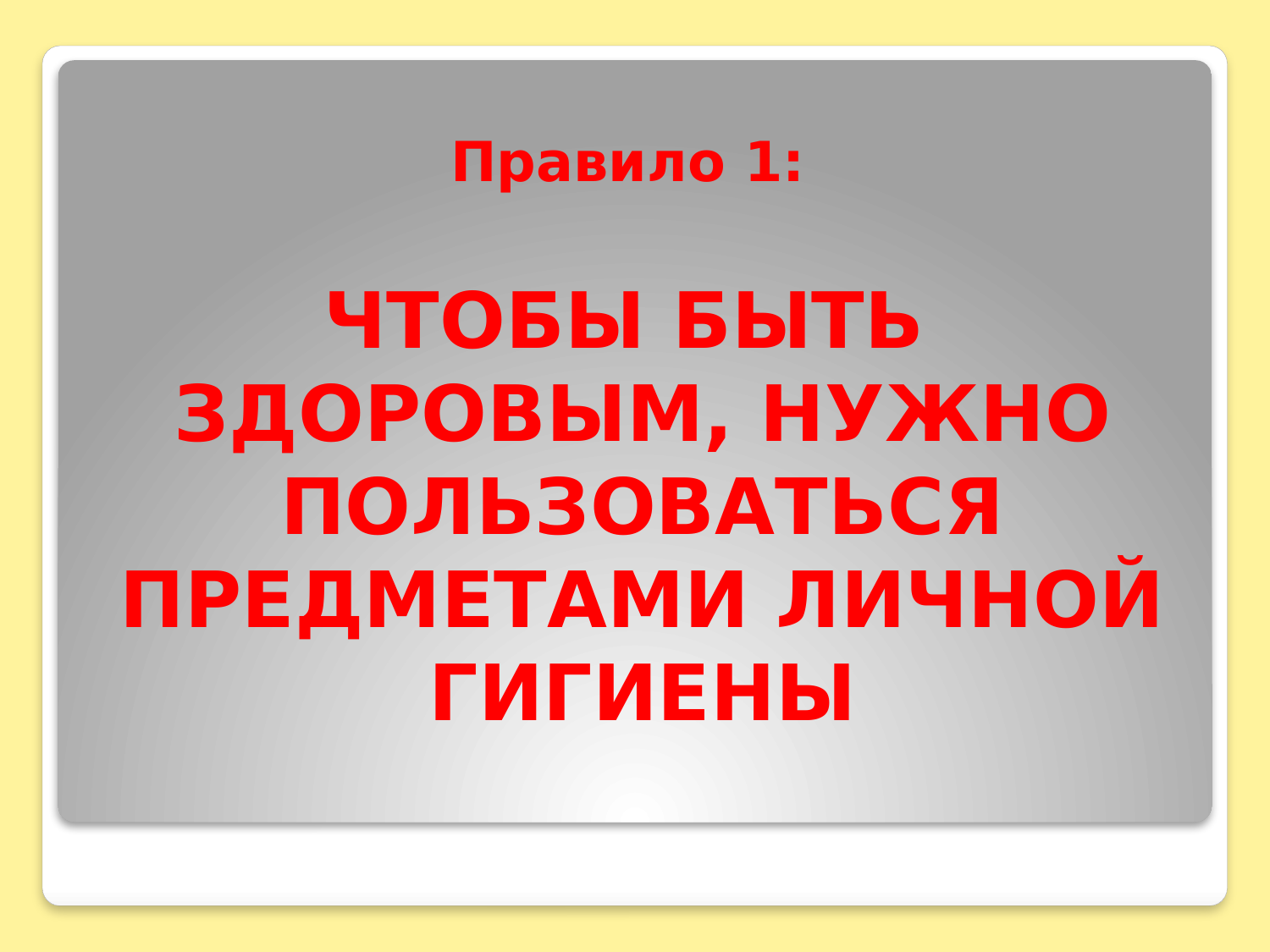

# Правило 1:
ЧТОБЫ БЫТЬ ЗДОРОВЫМ, НУЖНО ПОЛЬЗОВАТЬСЯ ПРЕДМЕТАМИ ЛИЧНОЙ ГИГИЕНЫ